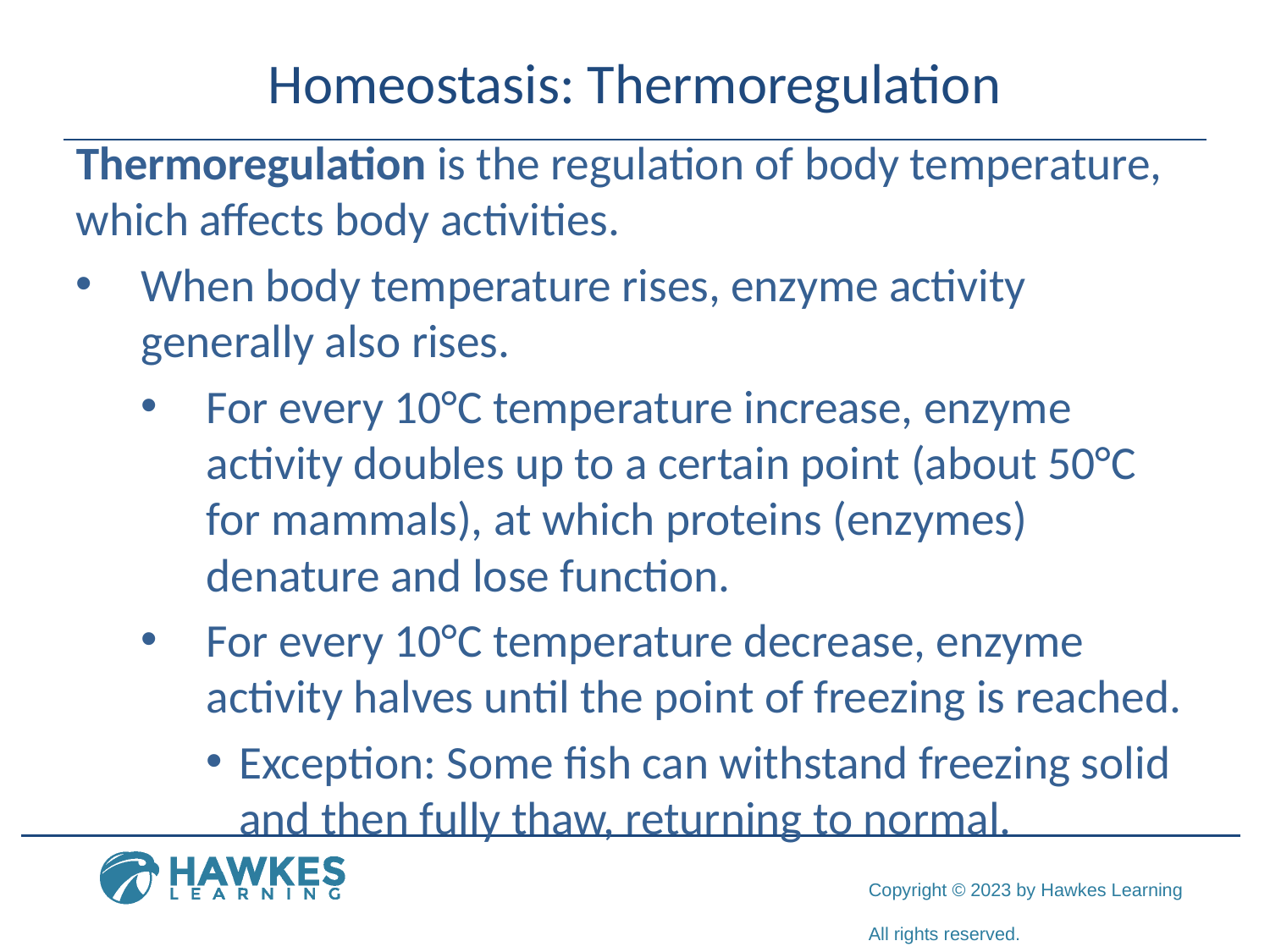

# Homeostasis: Thermoregulation
Thermoregulation is the regulation of body temperature, which affects body activities.
When body temperature rises, enzyme activity generally also rises.
For every 10°C temperature increase, enzyme activity doubles up to a certain point (about 50°C for mammals), at which proteins (enzymes) denature and lose function.
For every 10°C temperature decrease, enzyme activity halves until the point of freezing is reached.
Exception: Some fish can withstand freezing solid and then fully thaw, returning to normal.